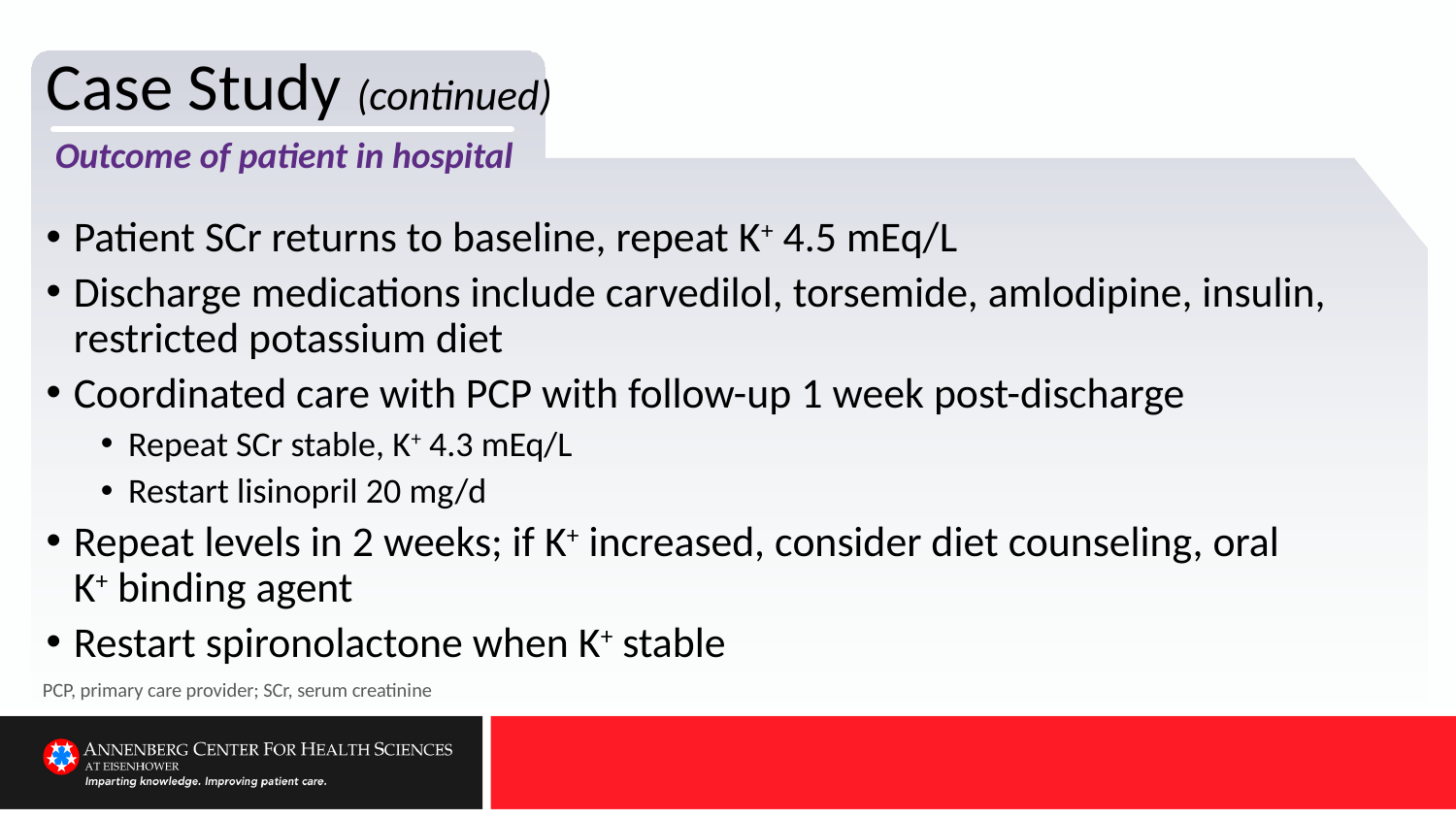

# Case Study (continued)

Outcome of patient in hospital
Patient SCr returns to baseline, repeat K+ 4.5 mEq/L
Discharge medications include carvedilol, torsemide, amlodipine, insulin, restricted potassium diet
Coordinated care with PCP with follow-up 1 week post-discharge
Repeat SCr stable, K+ 4.3 mEq/L
Restart lisinopril 20 mg/d
Repeat levels in 2 weeks; if K+ increased, consider diet counseling, oral
K+ binding agent
Restart spironolactone when K+ stable
PCP, primary care provider; SCr, serum creatinine